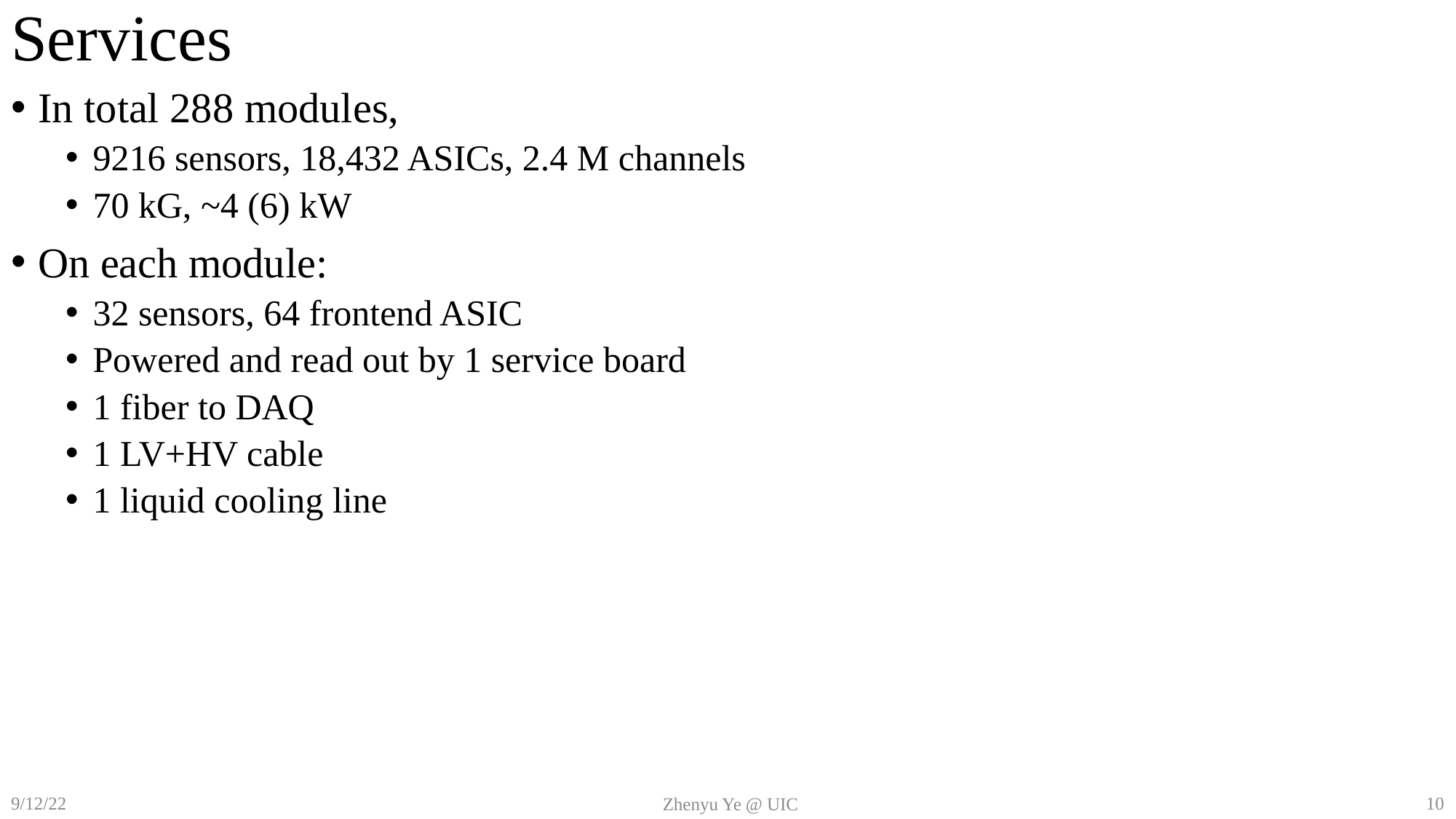

# Services
In total 288 modules,
9216 sensors, 18,432 ASICs, 2.4 M channels
70 kG, ~4 (6) kW
On each module:
32 sensors, 64 frontend ASIC
Powered and read out by 1 service board
1 fiber to DAQ
1 LV+HV cable
1 liquid cooling line

9/12/22
10
Zhenyu Ye @ UIC